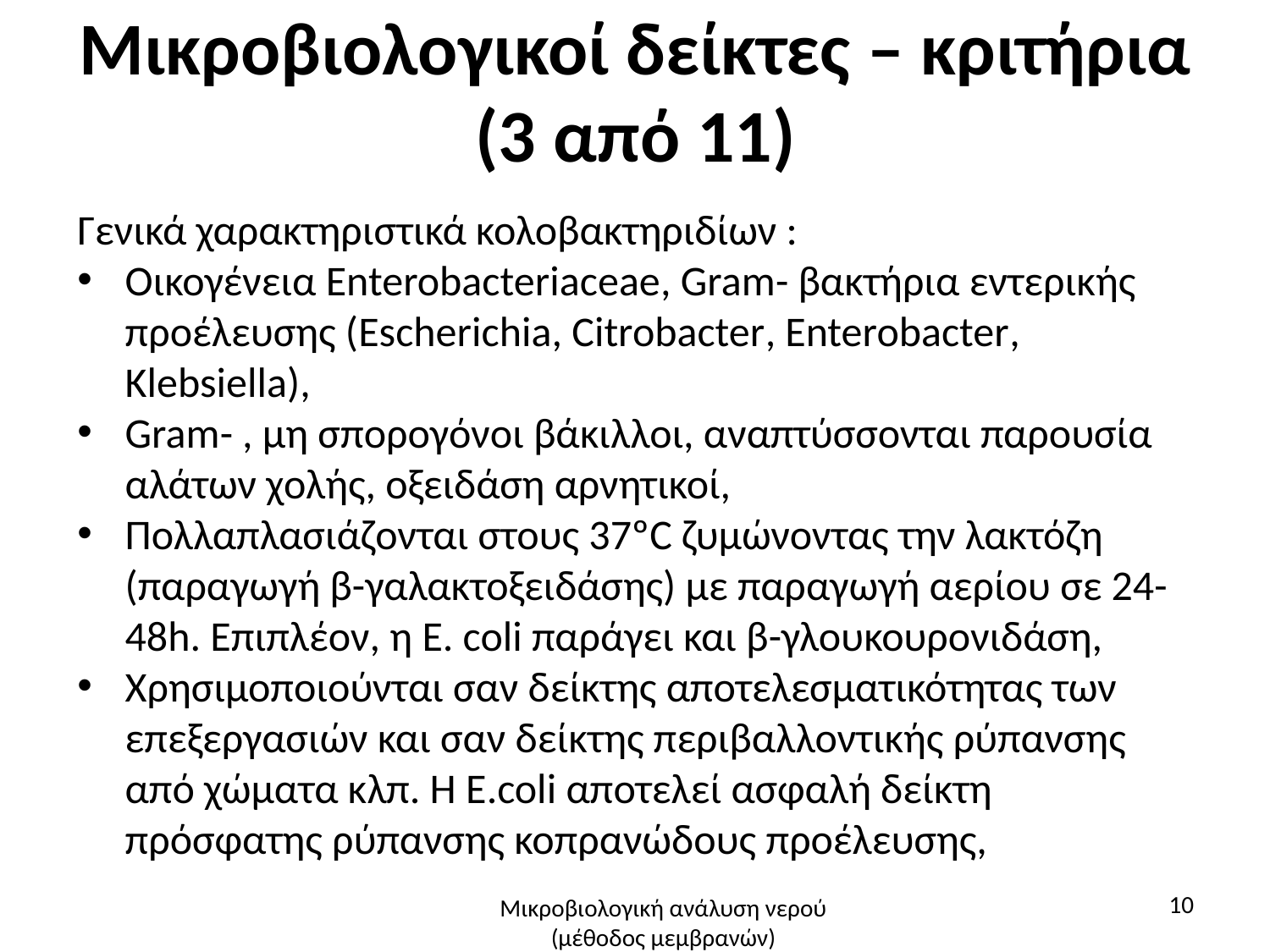

# Μικροβιολογικοί δείκτες – κριτήρια (3 από 11)
Γενικά χαρακτηριστικά κολοβακτηριδίων :
Οικογένεια Enterobacteriaceae, Gram- βακτήρια εντερικής προέλευσης (Escherichia, Citrobacter, Εnterobacter, Κlebsiella),
Gram­- , μη σπορογόνοι βάκιλλοι, αναπτύσσονται παρουσία αλάτων χολής, οξειδάση αρνητικοί,
Πολλαπλασιάζονται στους 37ºC ζυμώνοντας την λακτόζη (παραγωγή β-γαλακτοξειδάσης) με παραγωγή αερίου σε 24-48h. Επιπλέον, η E. coli παράγει και β-γλουκουρονιδάση,
Χρησιμοποιούνται σαν δείκτης αποτελεσματικότητας των επεξεργασιών και σαν δείκτης περιβαλλοντικής ρύπανσης από χώματα κλπ. Η E.coli αποτελεί ασφαλή δείκτη πρόσφατης ρύπανσης κοπρανώδους προέλευσης,
10
Μικροβιολογική ανάλυση νερού (μέθοδος μεμβρανών)